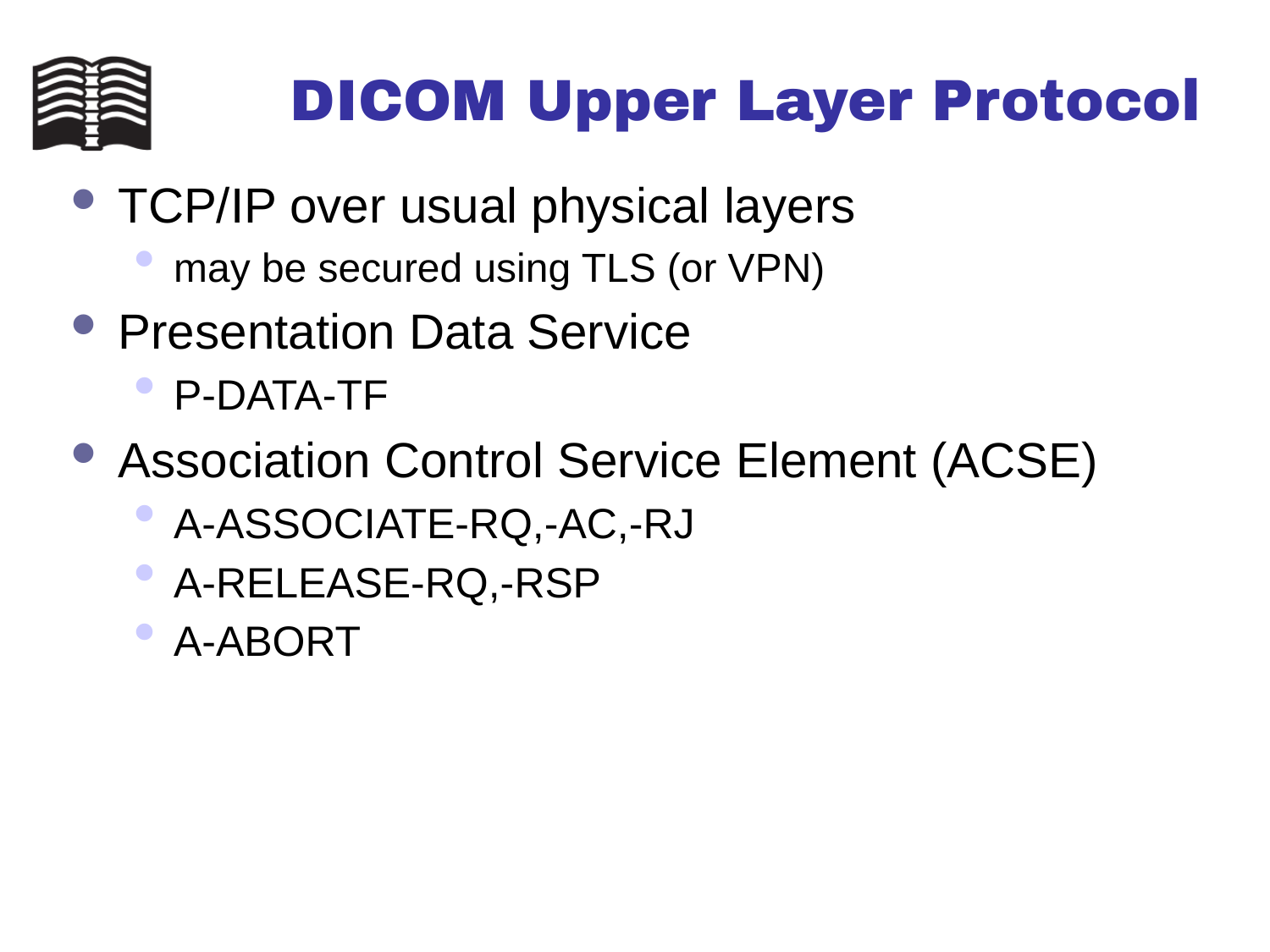

# DICOM Upper Layer Protocol
TCP/IP over usual physical layers
may be secured using TLS (or VPN)
Presentation Data Service
P-DATA-TF
Association Control Service Element (ACSE)
A-ASSOCIATE-RQ,-AC,-RJ
A-RELEASE-RQ,-RSP
A-ABORT